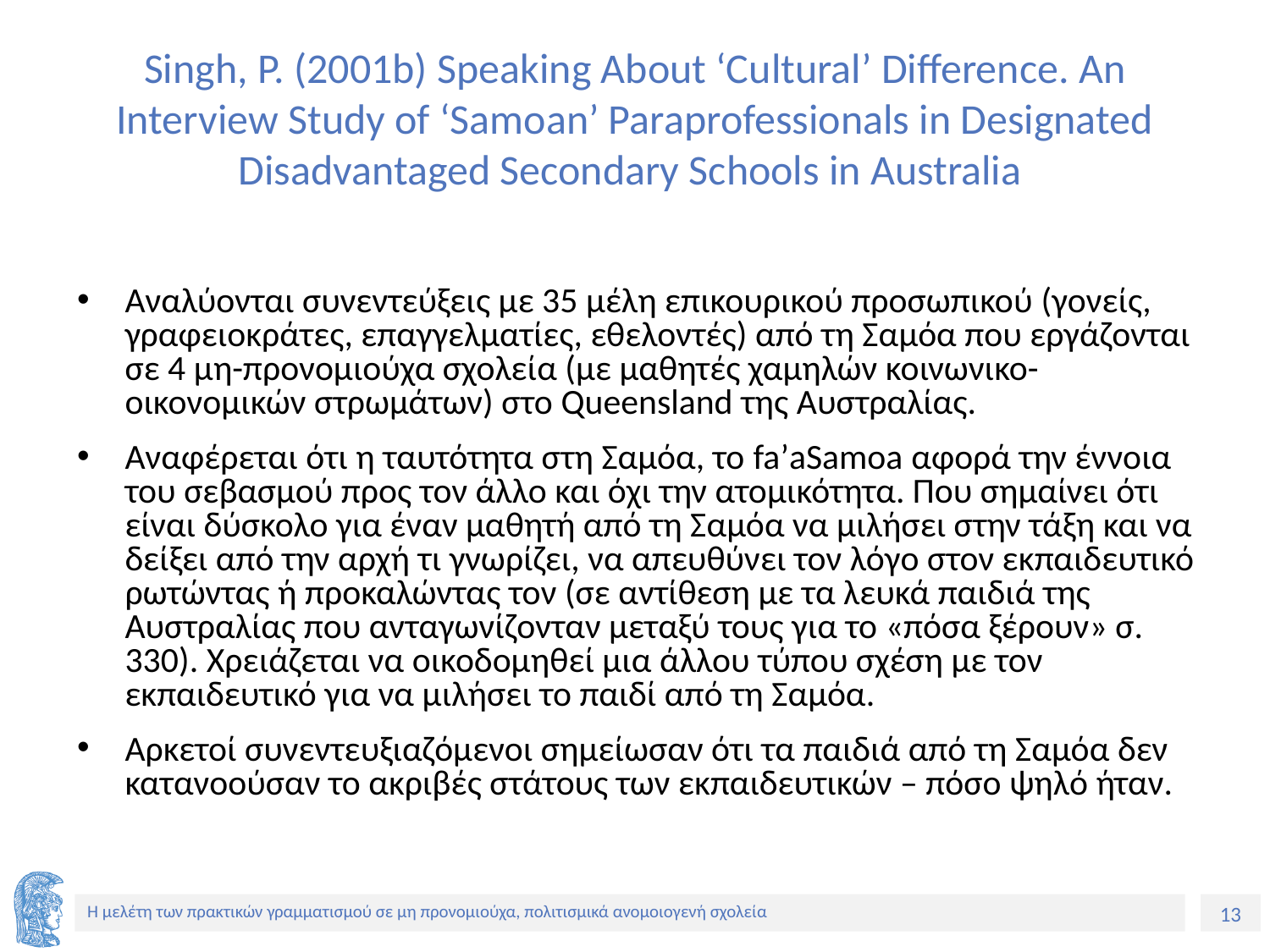

# Singh, P. (2001b) Speaking About ‘Cultural’ Difference. An Interview Study of ‘Samoan’ Paraprofessionals in Designated Disadvantaged Secondary Schools in Australia

Αναλύονται συνεντεύξεις με 35 μέλη επικουρικού προσωπικού (γονείς, γραφειοκράτες, επαγγελματίες, εθελοντές) από τη Σαμόα που εργάζονται σε 4 μη-προνομιούχα σχολεία (με μαθητές χαμηλών κοινωνικο-οικονομικών στρωμάτων) στο Queensland της Αυστραλίας.
Αναφέρεται ότι η ταυτότητα στη Σαμόα, το fa’aSamoa αφορά την έννοια του σεβασμού προς τον άλλο και όχι την ατομικότητα. Που σημαίνει ότι είναι δύσκολο για έναν μαθητή από τη Σαμόα να μιλήσει στην τάξη και να δείξει από την αρχή τι γνωρίζει, να απευθύνει τον λόγο στον εκπαιδευτικό ρωτώντας ή προκαλώντας τον (σε αντίθεση με τα λευκά παιδιά της Αυστραλίας που ανταγωνίζονταν μεταξύ τους για το «πόσα ξέρουν» σ. 330). Χρειάζεται να οικοδομηθεί μια άλλου τύπου σχέση με τον εκπαιδευτικό για να μιλήσει το παιδί από τη Σαμόα.
Αρκετοί συνεντευξιαζόμενοι σημείωσαν ότι τα παιδιά από τη Σαμόα δεν κατανοούσαν το ακριβές στάτους των εκπαιδευτικών – πόσο ψηλό ήταν.